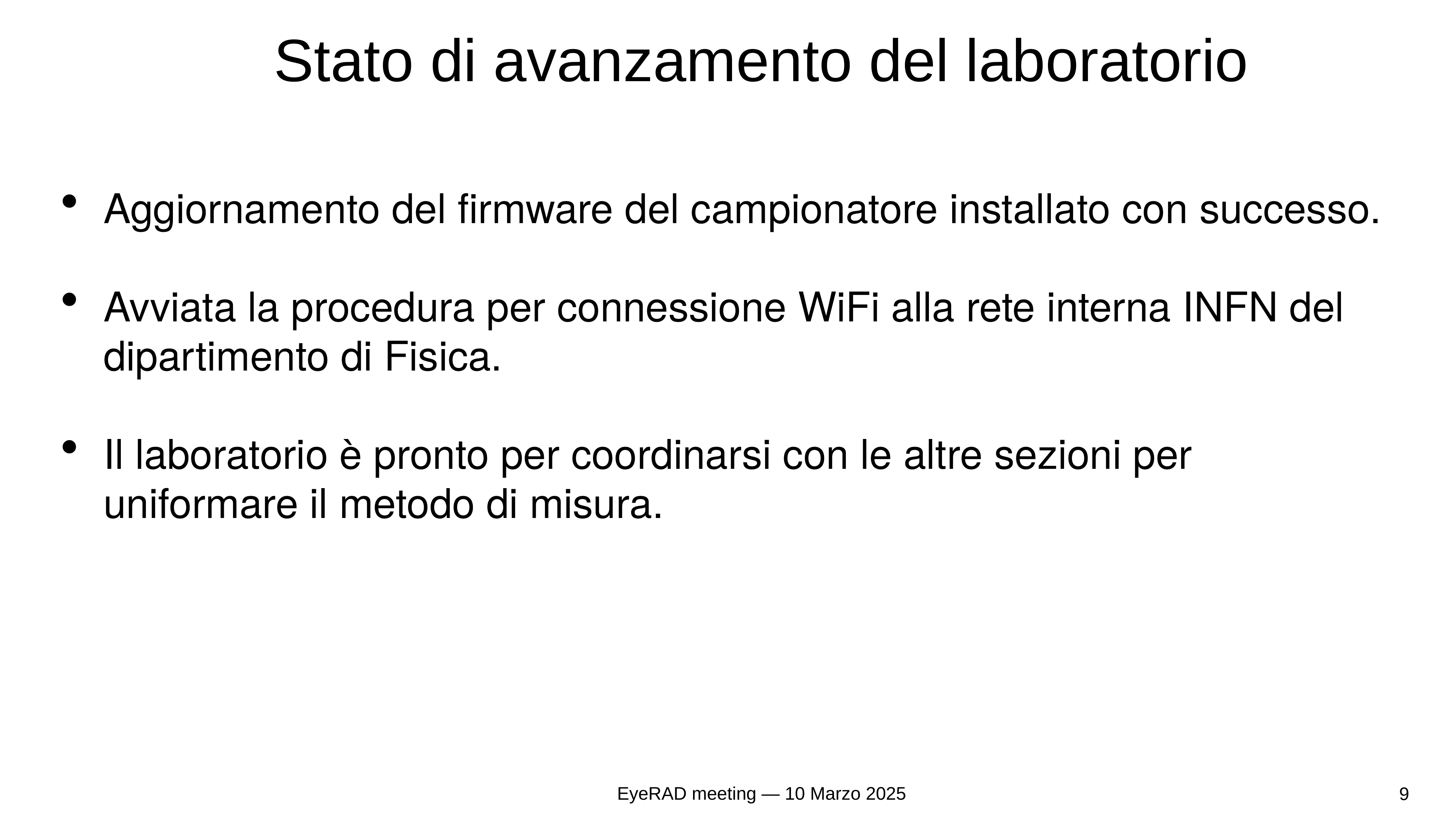

# Stato di avanzamento del laboratorio
Aggiornamento del firmware del campionatore installato con successo.

Avviata la procedura per connessione WiFi alla rete interna INFN del dipartimento di Fisica.

Il laboratorio è pronto per coordinarsi con le altre sezioni per uniformare il metodo di misura.
9